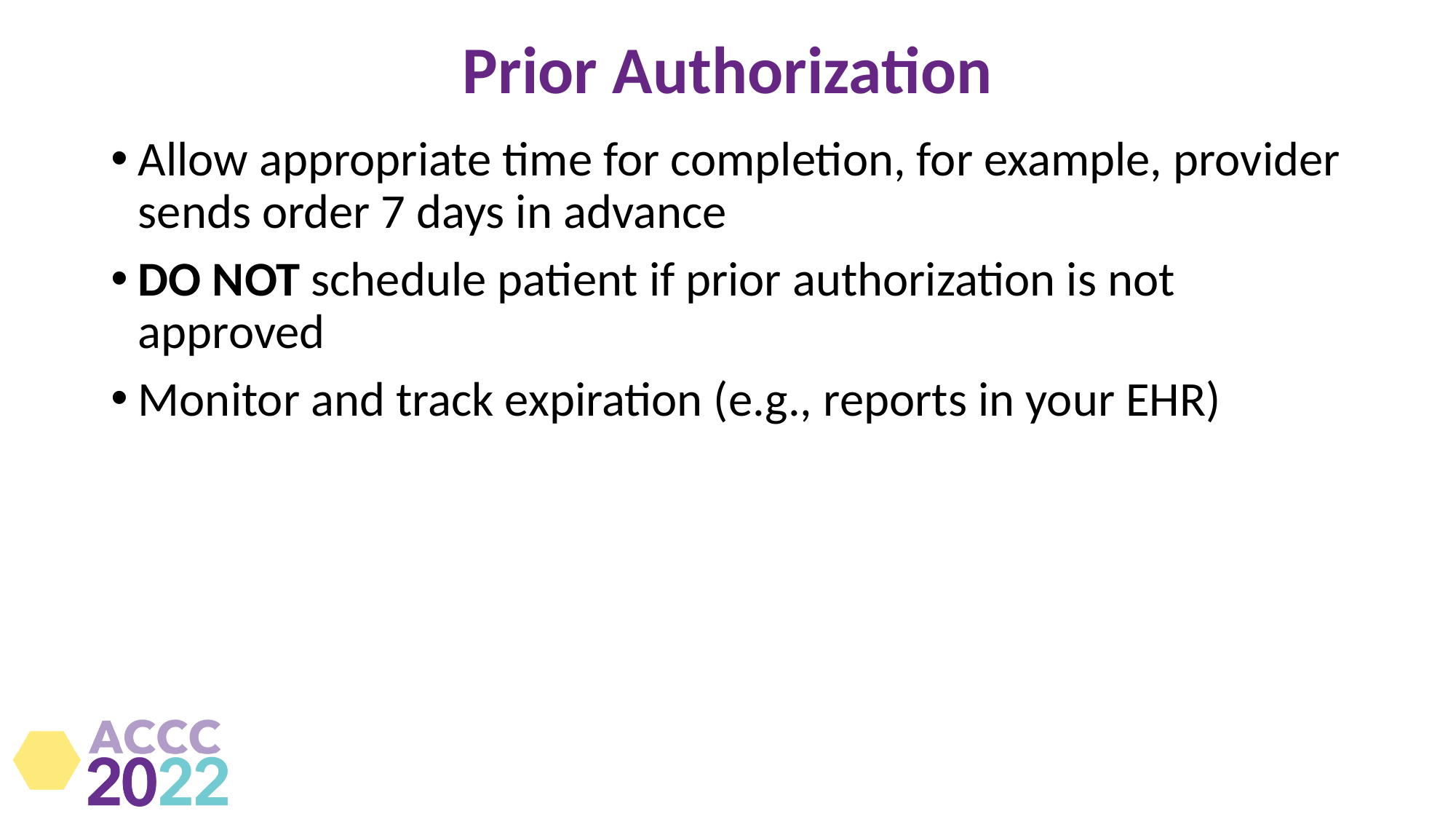

# Prior Authorization
Allow appropriate time for completion, for example, provider sends order 7 days in advance
DO NOT schedule patient if prior authorization is not approved
Monitor and track expiration (e.g., reports in your EHR)